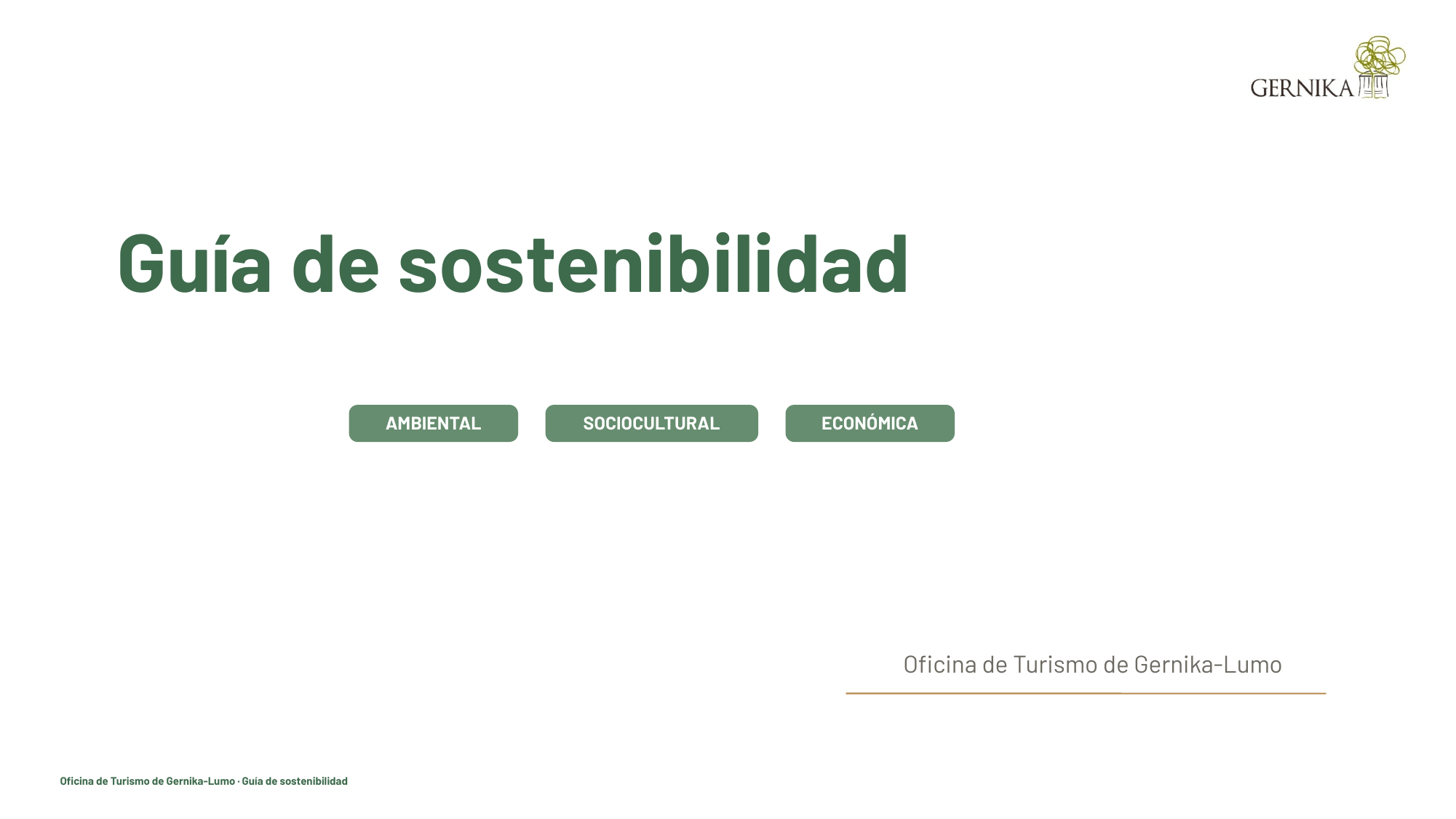

Guía de sostenibilidad

AMBIENTAL
SOCIOCULTURAL
ECONÓMICA
Oficina de Turismo de Gernika-Lumo